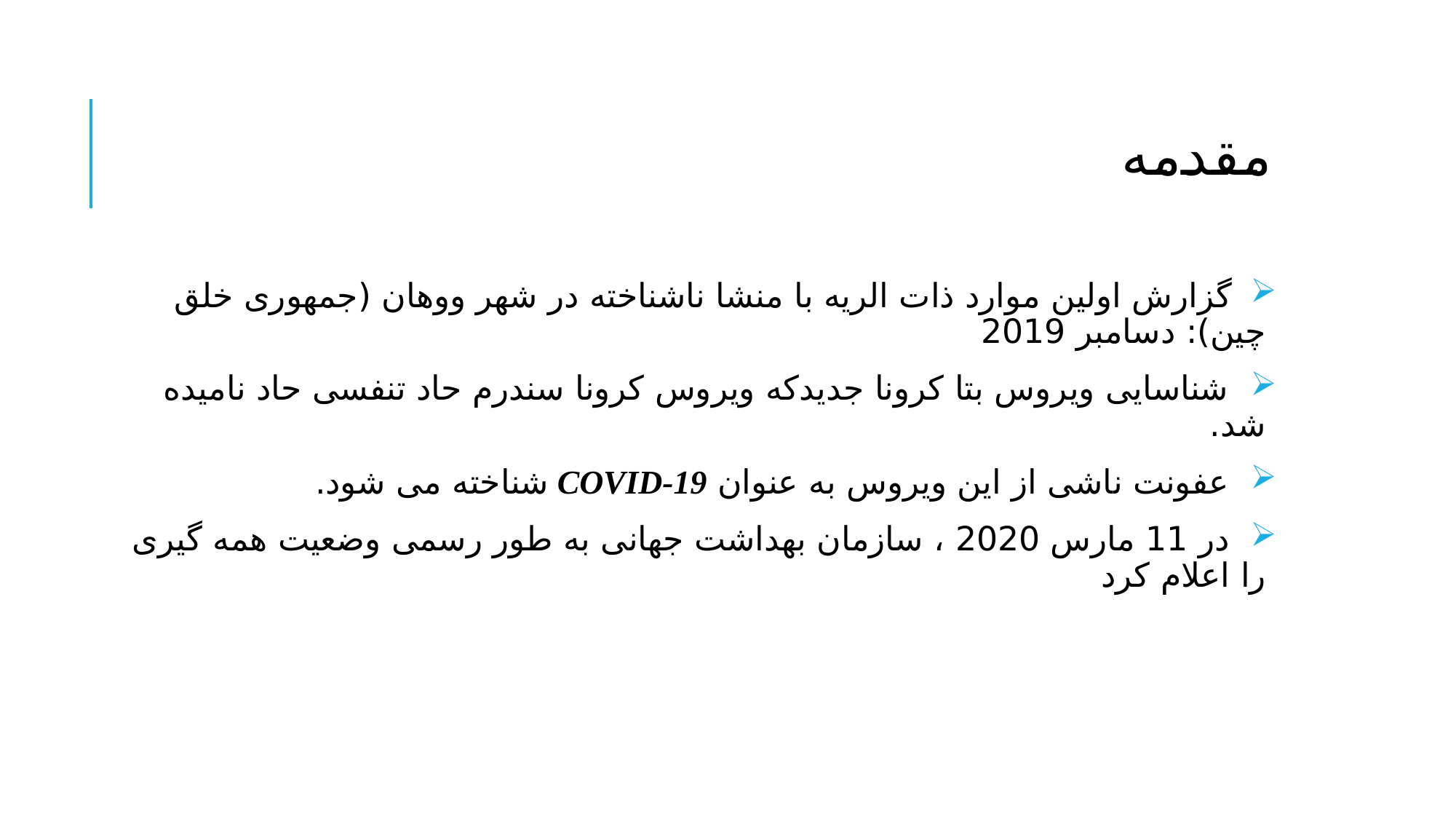

# مقدمه
  گزارش اولین موارد ذات الریه با منشا ناشناخته در شهر ووهان (جمهوری خلق چین): دسامبر 2019
  شناسایی ویروس بتا کرونا جدیدکه ویروس کرونا سندرم حاد تنفسی حاد نامیده شد.
  عفونت ناشی از این ویروس به عنوان COVID-19 شناخته می شود.
  در 11 مارس 2020 ، سازمان بهداشت جهانی به طور رسمی وضعیت همه گیری را اعلام کرد